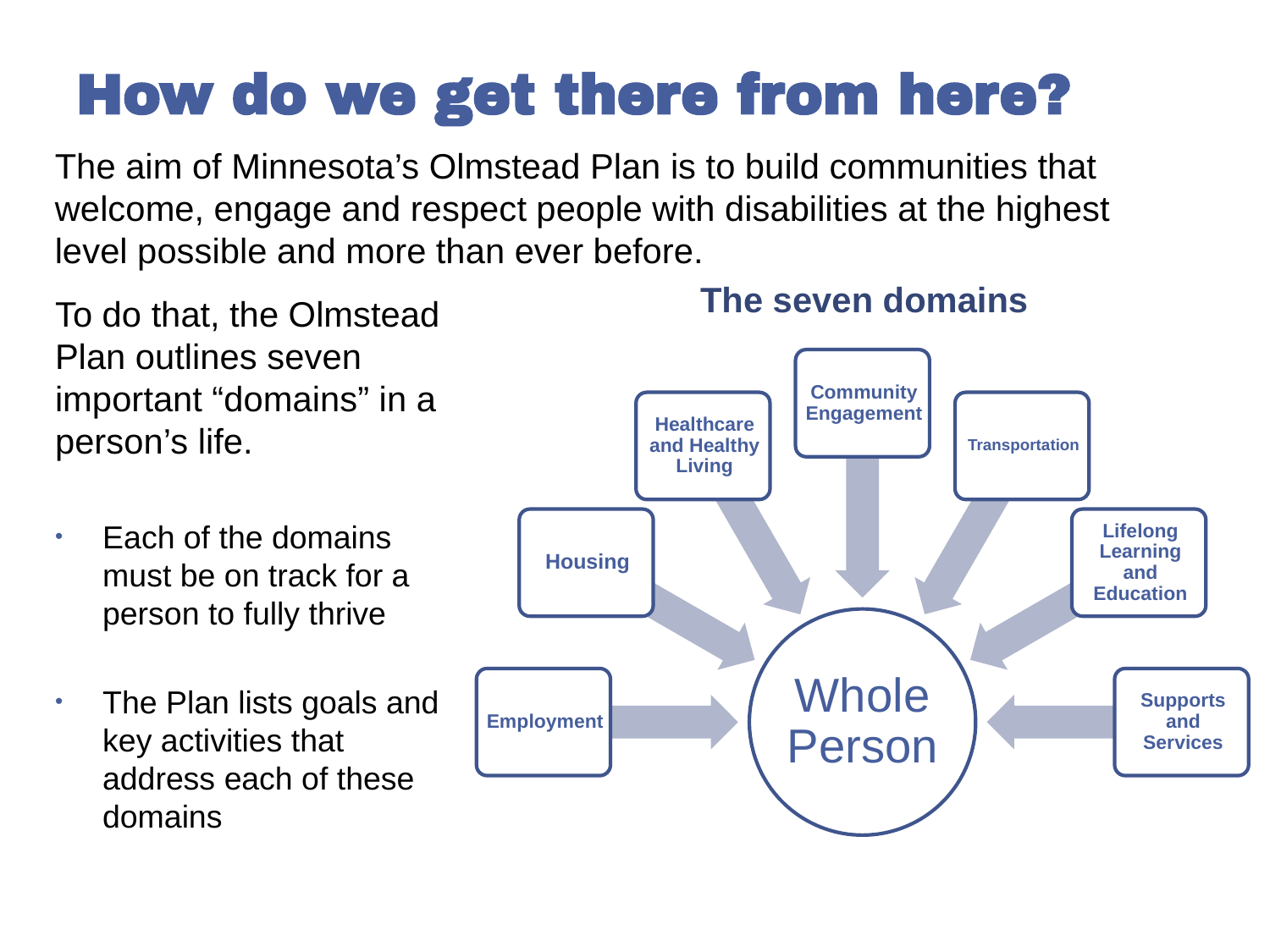

# How do we get there from here?
The aim of Minnesota’s Olmstead Plan is to build communities that welcome, engage and respect people with disabilities at the highest level possible and more than ever before.
Whole Person
Employment
Housing
Healthcare and Healthy Living
Community Engagement
Transportation
Lifelong Learning and Education
Supports and Services
The seven domains
To do that, the Olmstead Plan outlines seven important “domains” in a person’s life.

Each of the domains must be on track for a person to fully thrive

The Plan lists goals and key activities that address each of these domains